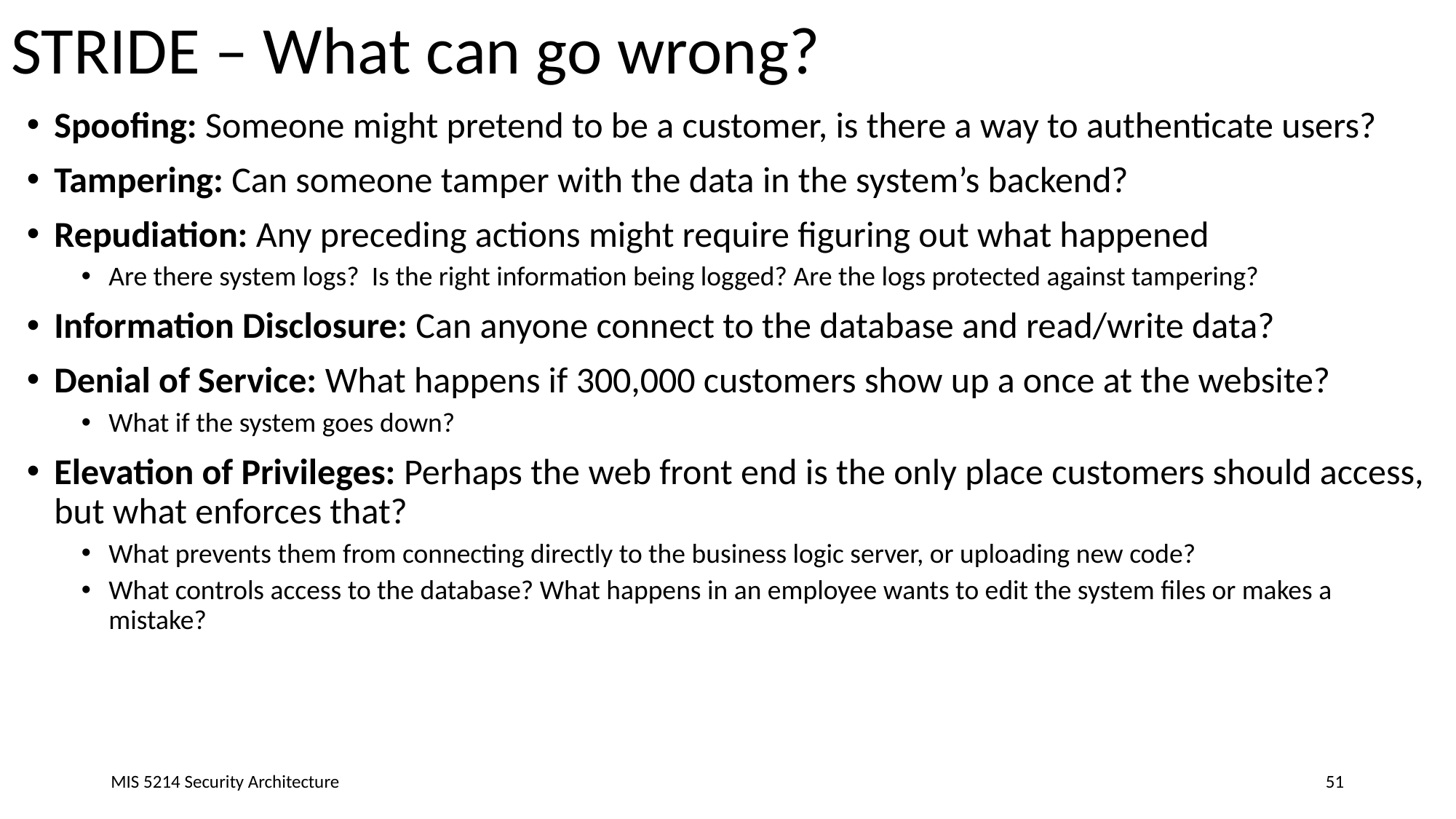

# STRIDE – What can go wrong?
Spoofing: Someone might pretend to be a customer, is there a way to authenticate users?
Tampering: Can someone tamper with the data in the system’s backend?
Repudiation: Any preceding actions might require figuring out what happened
Are there system logs?  Is the right information being logged? Are the logs protected against tampering?
Information Disclosure: Can anyone connect to the database and read/write data?
Denial of Service: What happens if 300,000 customers show up a once at the website?
What if the system goes down?
Elevation of Privileges: Perhaps the web front end is the only place customers should access, but what enforces that?
What prevents them from connecting directly to the business logic server, or uploading new code?
What controls access to the database? What happens in an employee wants to edit the system files or makes a mistake?
MIS 5214 Security Architecture
51